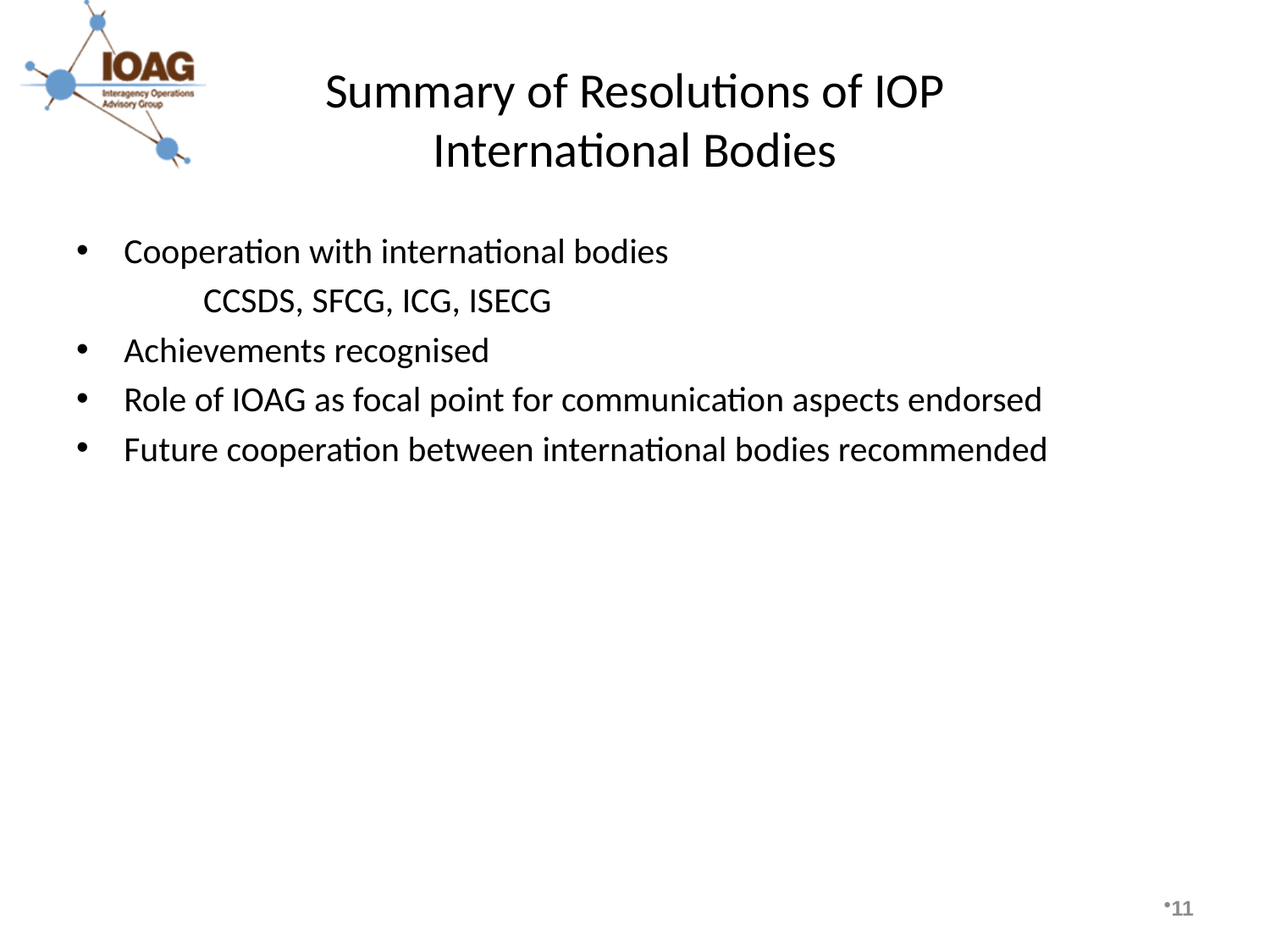

# Summary of Resolutions of IOP International Bodies
Cooperation with international bodies
	CCSDS, SFCG, ICG, ISECG
Achievements recognised
Role of IOAG as focal point for communication aspects endorsed
Future cooperation between international bodies recommended
11